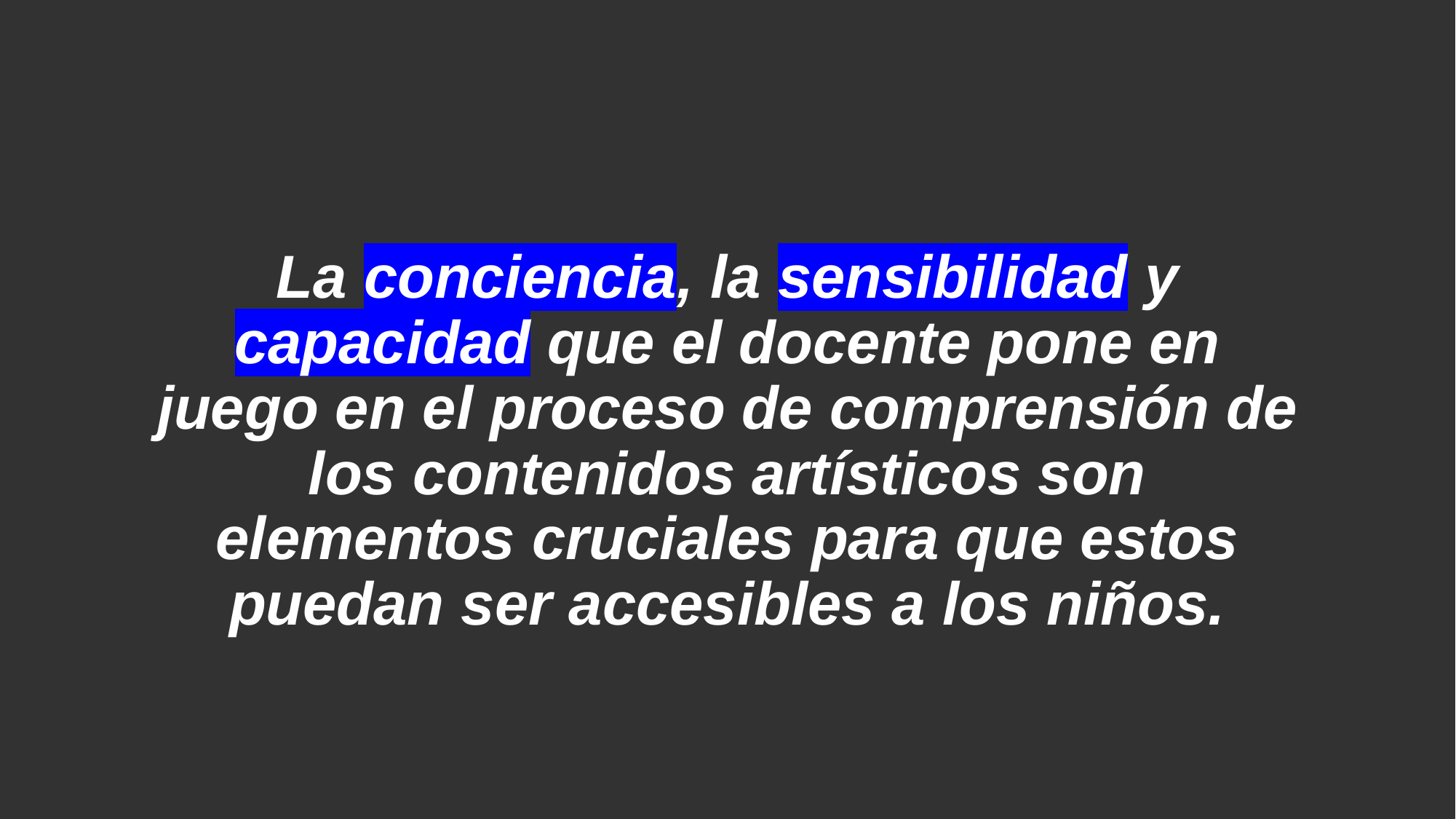

La conciencia, la sensibilidad y capacidad que el docente pone en juego en el proceso de comprensión de los contenidos artísticos son elementos cruciales para que estos puedan ser accesibles a los niños.